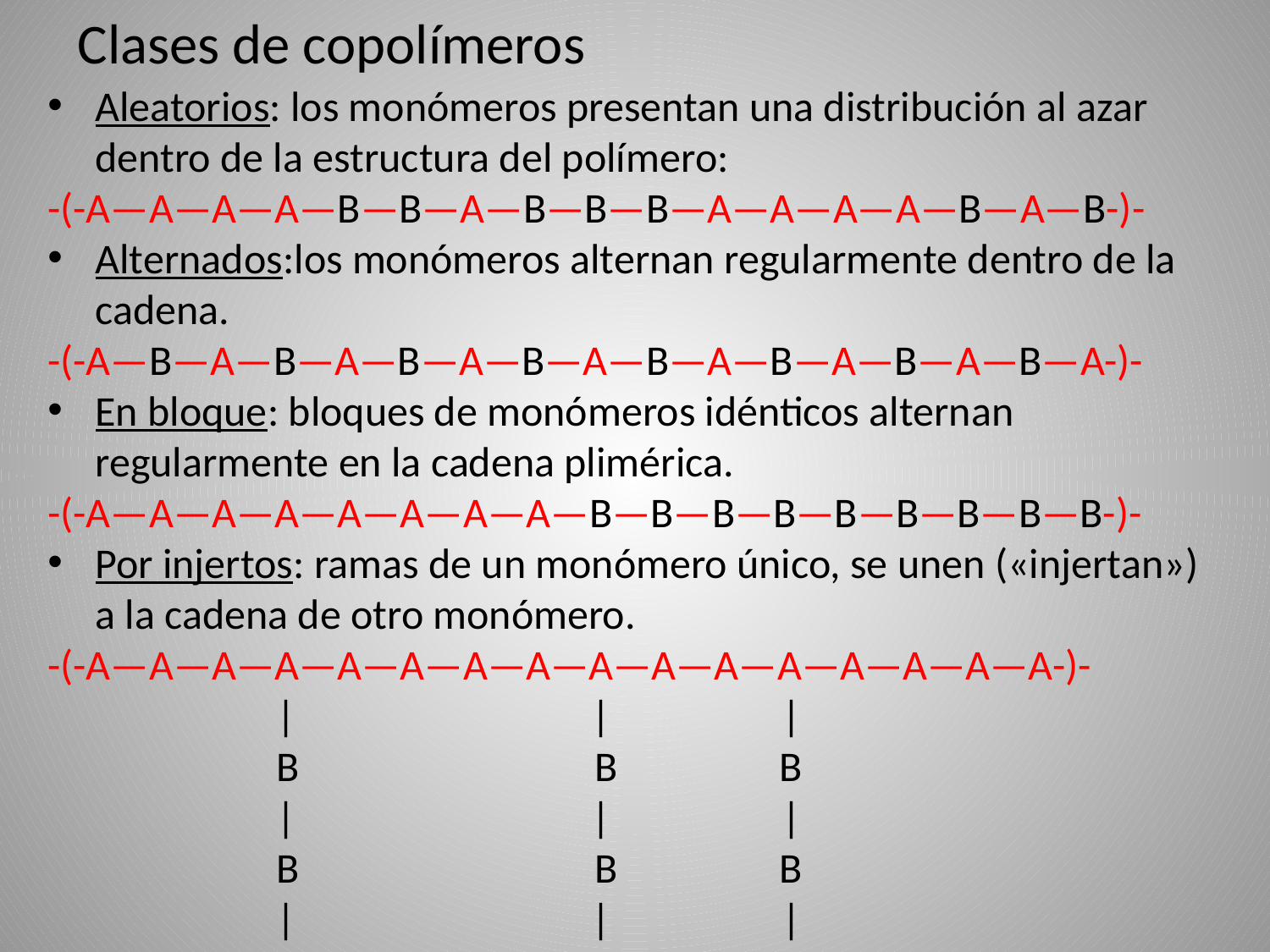

# Clases de copolímeros
Aleatorios: los monómeros presentan una distribución al azar dentro de la estructura del polímero:
-(-A—A—A—A—B—B—A—B—B—B—A—A—A—A—B—A—B-)-
Alternados:los monómeros alternan regularmente dentro de la cadena.
-(-A—B—A—B—A—B—A—B—A—B—A—B—A—B—A—B—A-)-
En bloque: bloques de monómeros idénticos alternan regularmente en la cadena plimérica.
-(-A—A—A—A—A—A—A—A—B—B—B—B—B—B—B—B—B-)-
Por injertos: ramas de un monómero único, se unen («injertan») a la cadena de otro monómero.
-(-A—A—A—A—A—A—A—A—A—A—A—A—A—A—A—A-)-
                        |                               |                  |
                        B                               B                 B
                        |                               |                  |
                        B                               B                 B
                        |                               |                  |